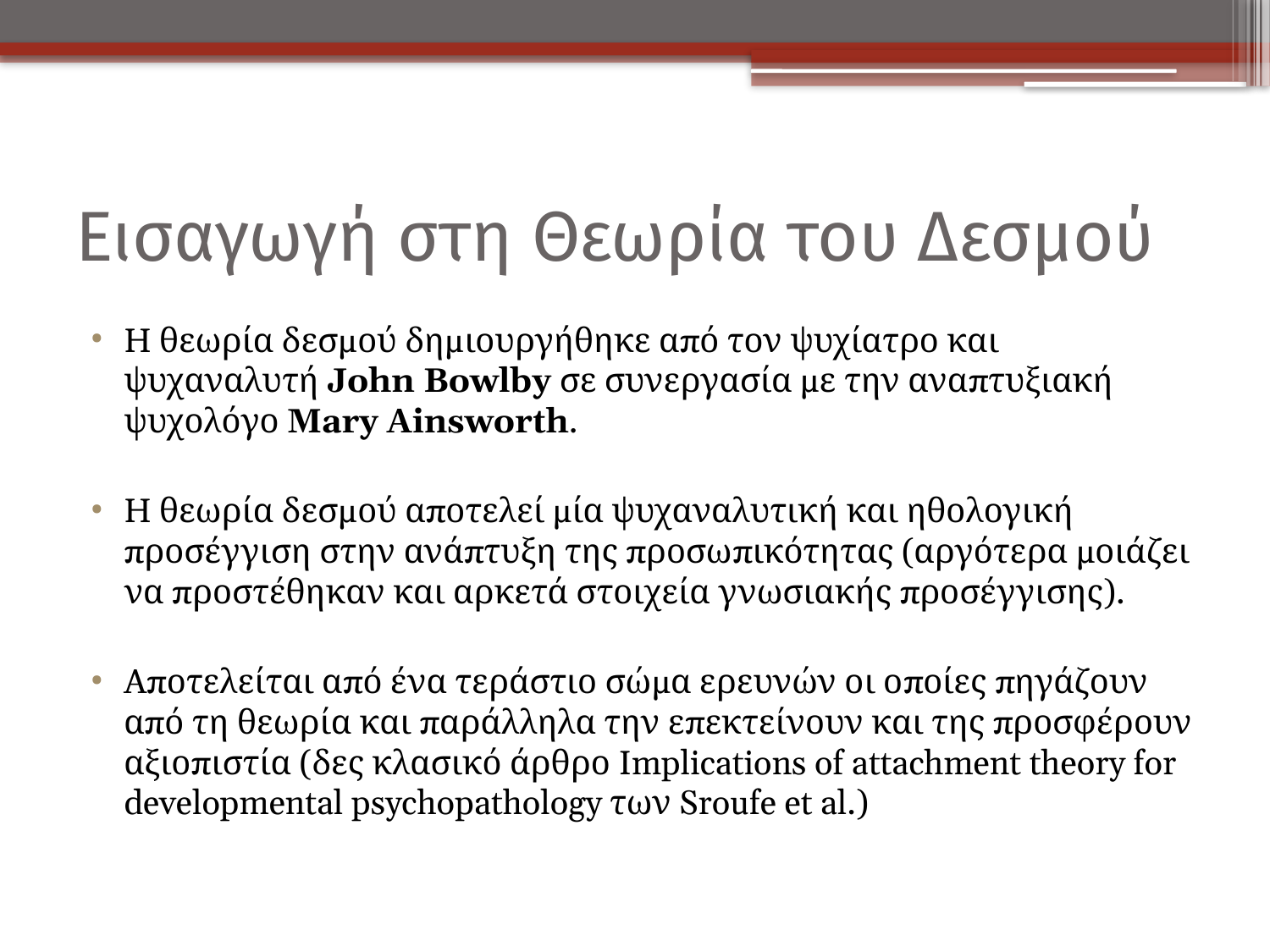

# Εισαγωγή στη Θεωρία του Δεσμού
Η θεωρία δεσμού δημιουργήθηκε από τον ψυχίατρο και ψυχαναλυτή John Bowlby σε συνεργασία με την αναπτυξιακή ψυχολόγο Mary Ainsworth.

Η θεωρία δεσμού αποτελεί μία ψυχαναλυτική και ηθολογική προσέγγιση στην ανάπτυξη της προσωπικότητας (αργότερα μοιάζει να προστέθηκαν και αρκετά στοιχεία γνωσιακής προσέγγισης).

Αποτελείται από ένα τεράστιο σώμα ερευνών οι οποίες πηγάζουν από τη θεωρία και παράλληλα την επεκτείνουν και της προσφέρουν αξιοπιστία (δες κλασικό άρθρο Implications of attachment theory for developmental psychopathology των Sroufe et al.)